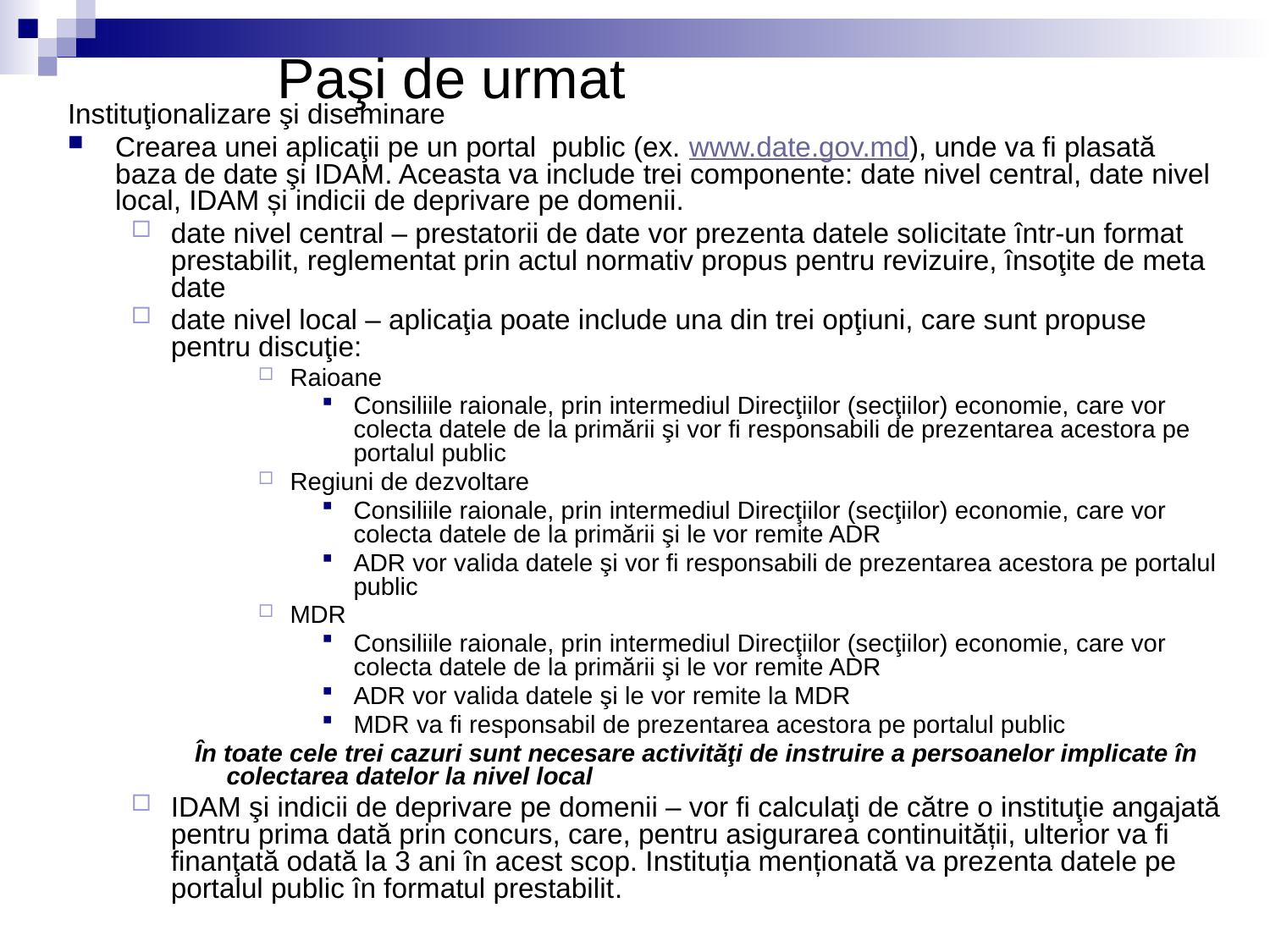

# Paşi de urmat
Instituţionalizare şi diseminare
Crearea unei aplicaţii pe un portal  public (ex. www.date.gov.md), unde va fi plasată baza de date şi IDAM. Aceasta va include trei componente: date nivel central, date nivel local, IDAM și indicii de deprivare pe domenii.
date nivel central – prestatorii de date vor prezenta datele solicitate într-un format prestabilit, reglementat prin actul normativ propus pentru revizuire, însoţite de meta date
date nivel local – aplicaţia poate include una din trei opţiuni, care sunt propuse pentru discuţie:
Raioane
Consiliile raionale, prin intermediul Direcţiilor (secţiilor) economie, care vor colecta datele de la primării şi vor fi responsabili de prezentarea acestora pe portalul public
Regiuni de dezvoltare
Consiliile raionale, prin intermediul Direcţiilor (secţiilor) economie, care vor colecta datele de la primării şi le vor remite ADR
ADR vor valida datele şi vor fi responsabili de prezentarea acestora pe portalul public
MDR
Consiliile raionale, prin intermediul Direcţiilor (secţiilor) economie, care vor colecta datele de la primării şi le vor remite ADR
ADR vor valida datele şi le vor remite la MDR
MDR va fi responsabil de prezentarea acestora pe portalul public
În toate cele trei cazuri sunt necesare activităţi de instruire a persoanelor implicate în colectarea datelor la nivel local
IDAM şi indicii de deprivare pe domenii – vor fi calculaţi de către o instituţie angajată pentru prima dată prin concurs, care, pentru asigurarea continuității, ulterior va fi finanţată odată la 3 ani în acest scop. Instituția menționată va prezenta datele pe portalul public în formatul prestabilit.